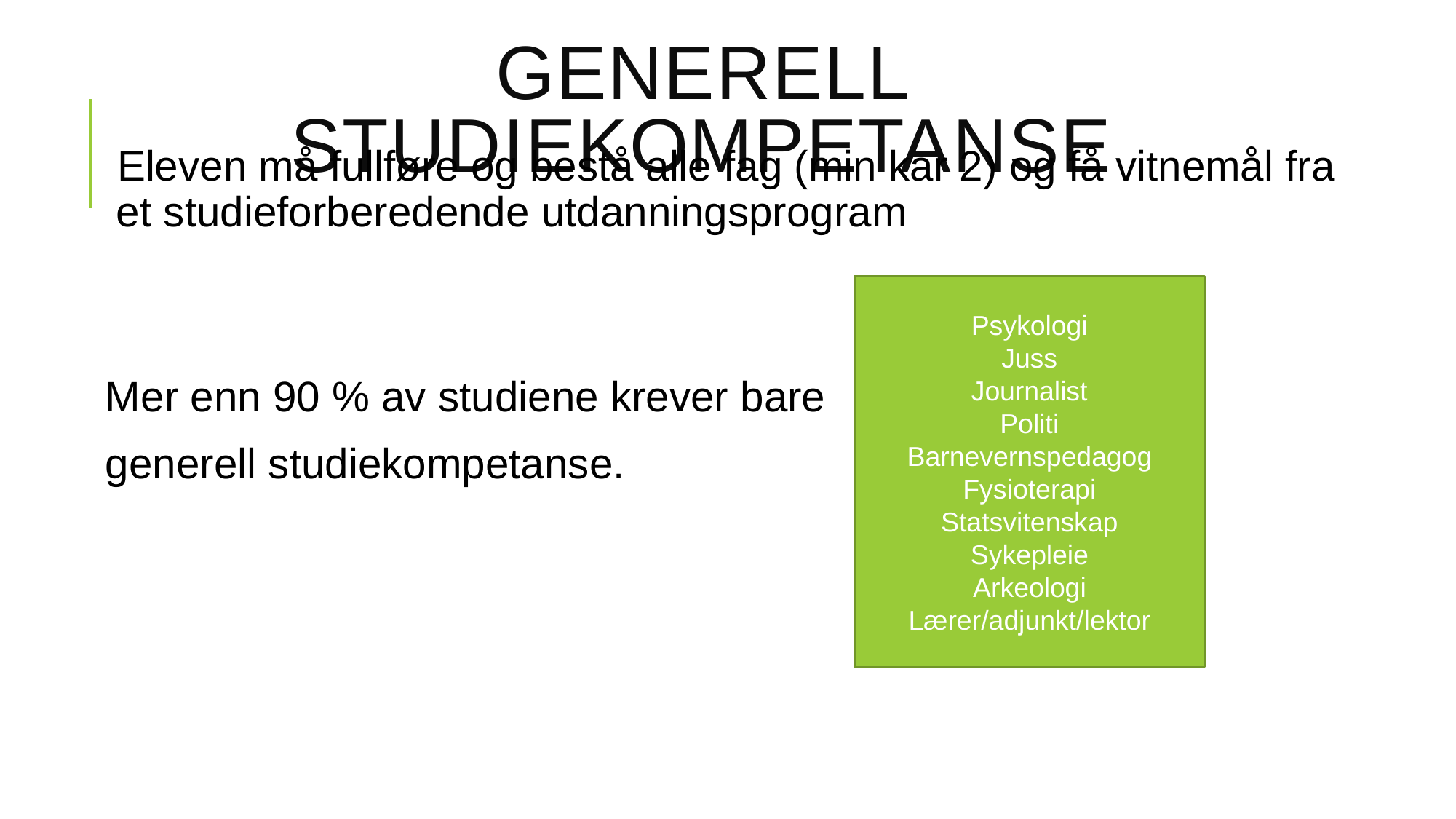

# Generell studiekompetanse
Eleven må fullføre og bestå alle fag (min kar 2) og få vitnemål fra et studieforberedende utdanningsprogram

Mer enn 90 % av studiene krever bare
generell studiekompetanse.

Psykologi
Juss
Journalist
Politi
Barnevernspedagog
Fysioterapi
Statsvitenskap
Sykepleie
Arkeologi
Lærer/adjunkt/lektor